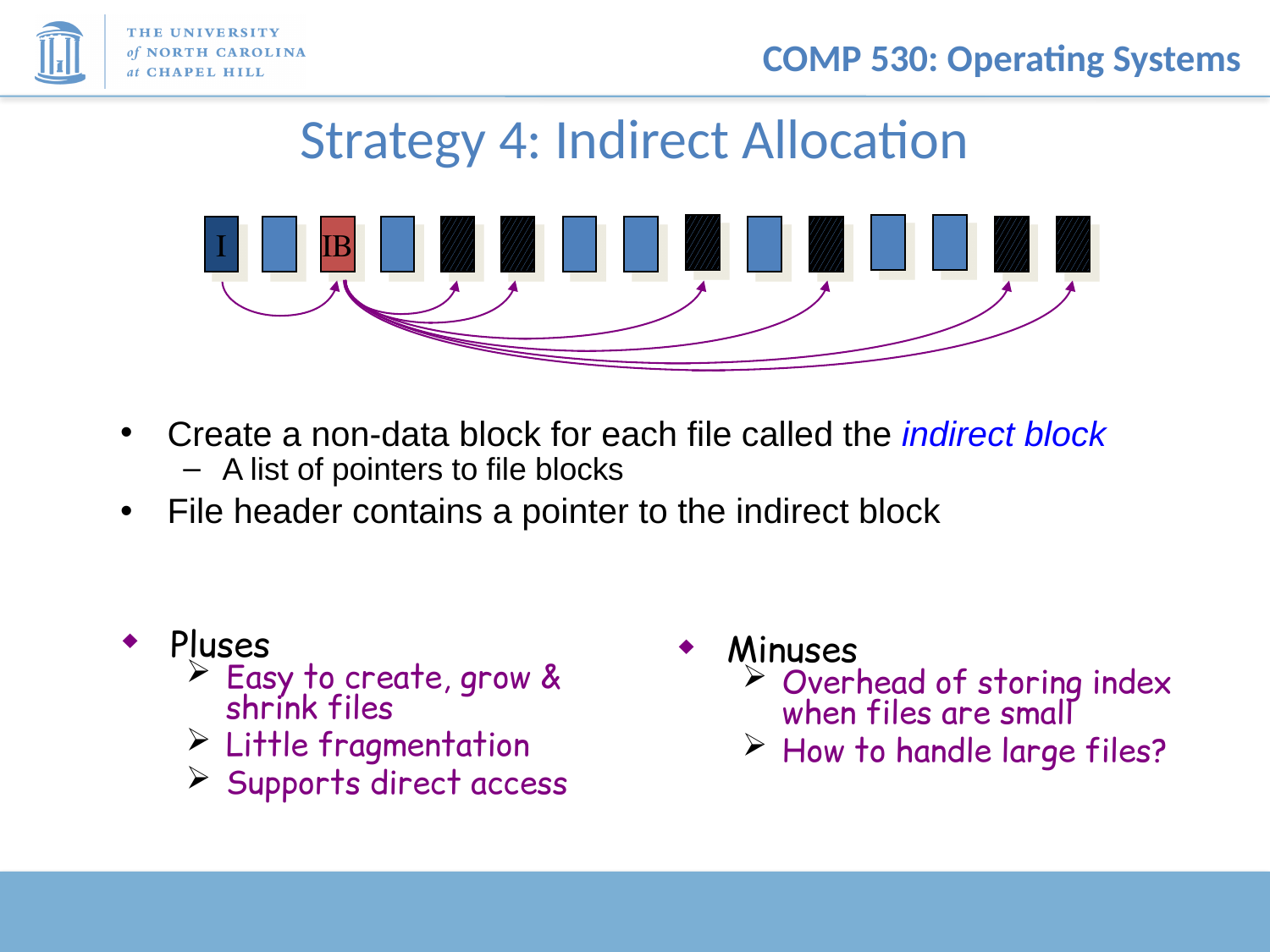

# Strategy 4: Indirect Allocation

I

IB

Create a non-data block for each file called the indirect block
A list of pointers to file blocks
File header contains a pointer to the indirect block
Pluses
Easy to create, grow & shrink files
Little fragmentation
Supports direct access
Minuses
Overhead of storing index when files are small
How to handle large files?